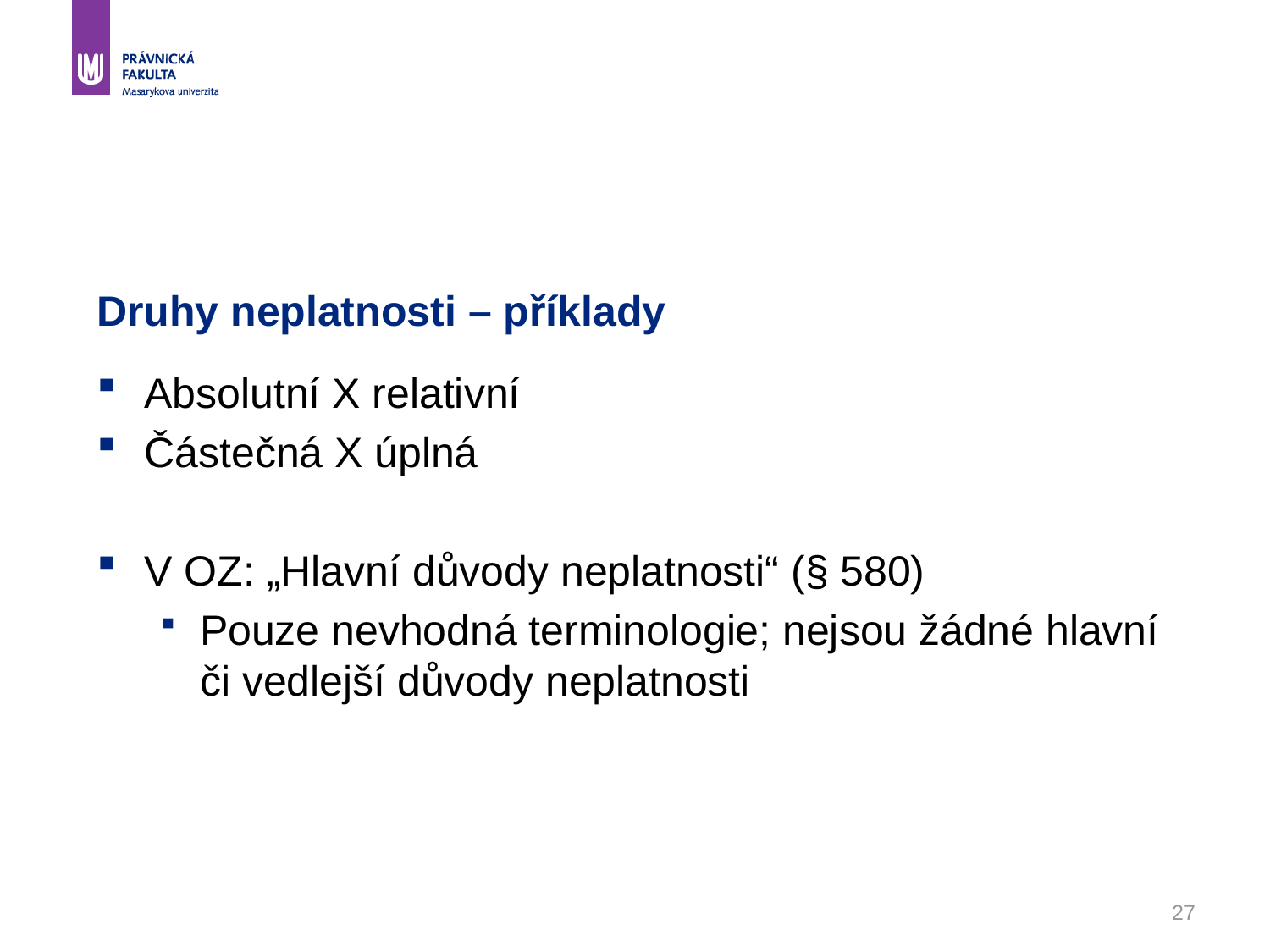

# Druhy neplatnosti – příklady
Absolutní X relativní
Částečná X úplná

V OZ: „Hlavní důvody neplatnosti“ (§ 580)
Pouze nevhodná terminologie; nejsou žádné hlavní či vedlejší důvody neplatnosti
27